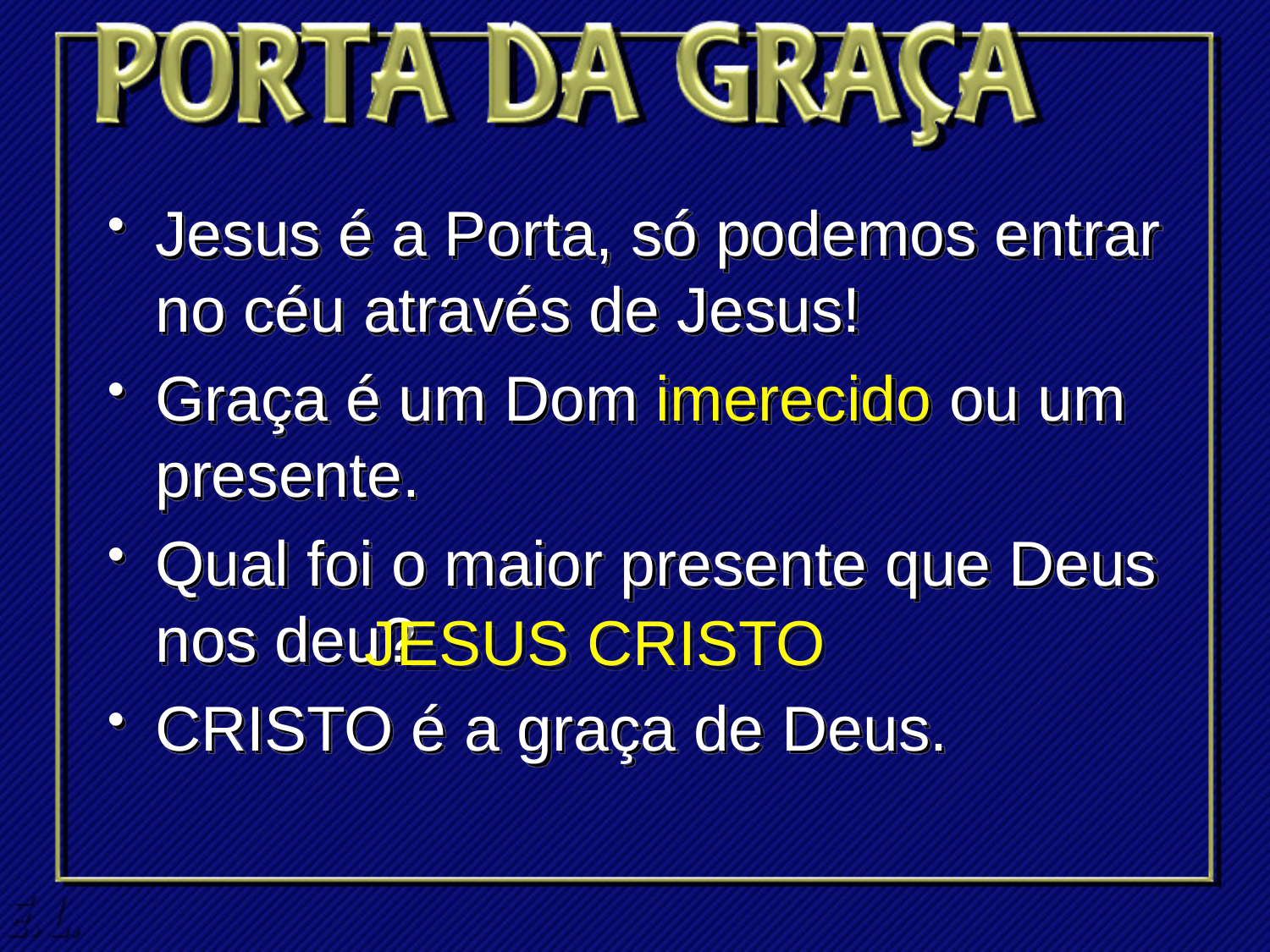

Jesus é a Porta, só podemos entrar no céu através de Jesus!
Graça é um Dom imerecido ou um presente.
Qual foi o maior presente que Deus nos deu?
CRISTO é a graça de Deus.
JESUS CRISTO